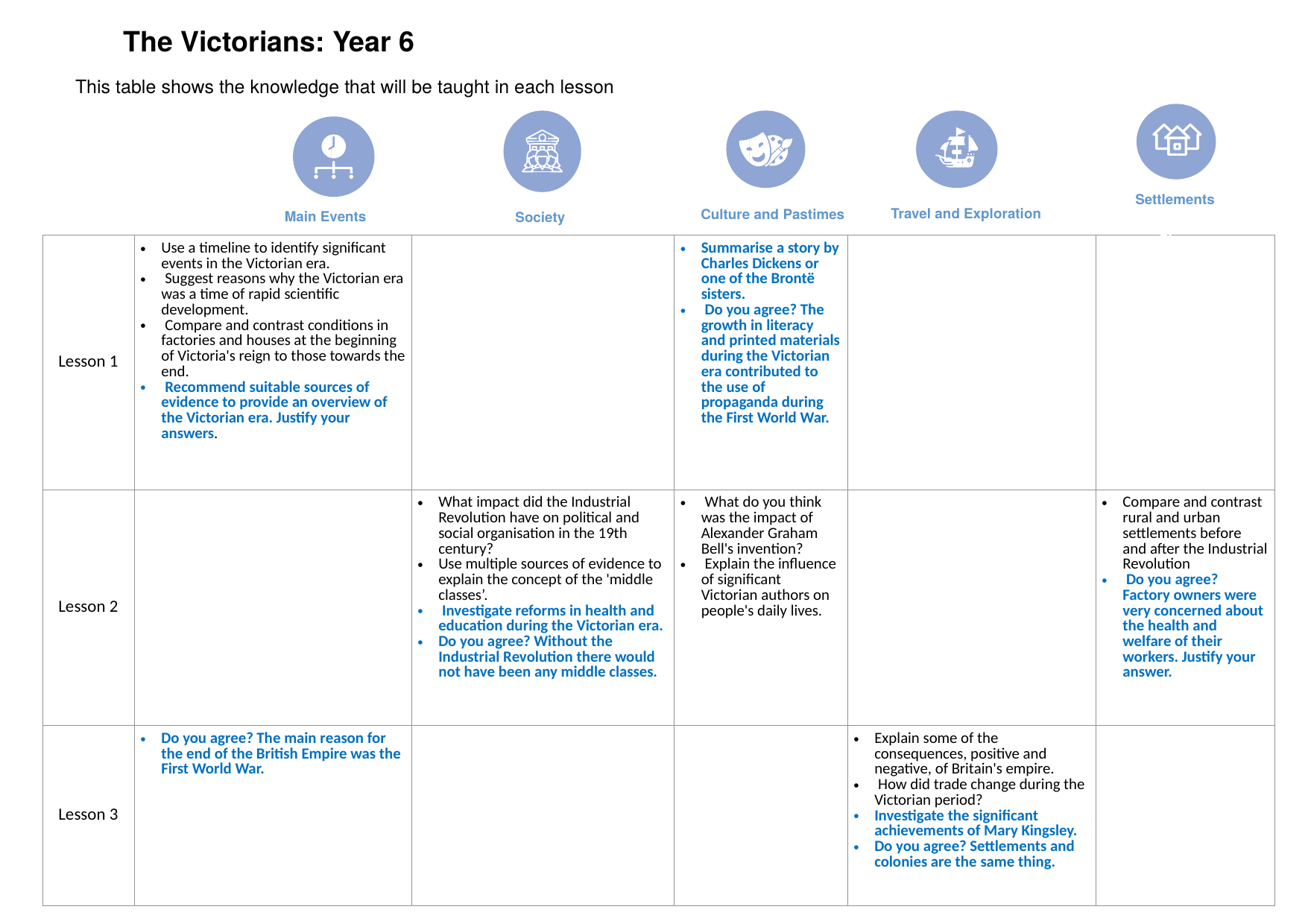

The Victorians: Year 6
This table shows the knowledge that will be taught in each lesson

Settlements
Travel and Exploration
Culture and Pastimes
Main Events
Society

| Lesson 1 | Use a timeline to identify significant events in the Victorian era. Suggest reasons why the Victorian era was a time of rapid scientific development. Compare and contrast conditions in factories and houses at the beginning of Victoria's reign to those towards the end. Recommend suitable sources of evidence to provide an overview of the Victorian era. Justify your answers. |  | Summarise a story by Charles Dickens or one of the Brontë sisters. Do you agree? The growth in literacy and printed materials during the Victorian era contributed to the use of propaganda during the First World War. |  |  |
| --- | --- | --- | --- | --- | --- |
| Lesson 2 |  | What impact did the Industrial Revolution have on political and social organisation in the 19th century? Use multiple sources of evidence to explain the concept of the 'middle classes’. Investigate reforms in health and education during the Victorian era. Do you agree? Without the Industrial Revolution there would not have been any middle classes. | What do you think was the impact of Alexander Graham Bell's invention? Explain the influence of significant Victorian authors on people's daily lives. |  | Compare and contrast rural and urban settlements before and after the Industrial Revolution Do you agree? Factory owners were very concerned about the health and welfare of their workers. Justify your answer. |
| Lesson 3 | Do you agree? The main reason for the end of the British Empire was the First World War. |  |  | Explain some of the consequences, positive and negative, of Britain's empire. How did trade change during the Victorian period? Investigate the significant achievements of Mary Kingsley. Do you agree? Settlements and colonies are the same thing. |  |